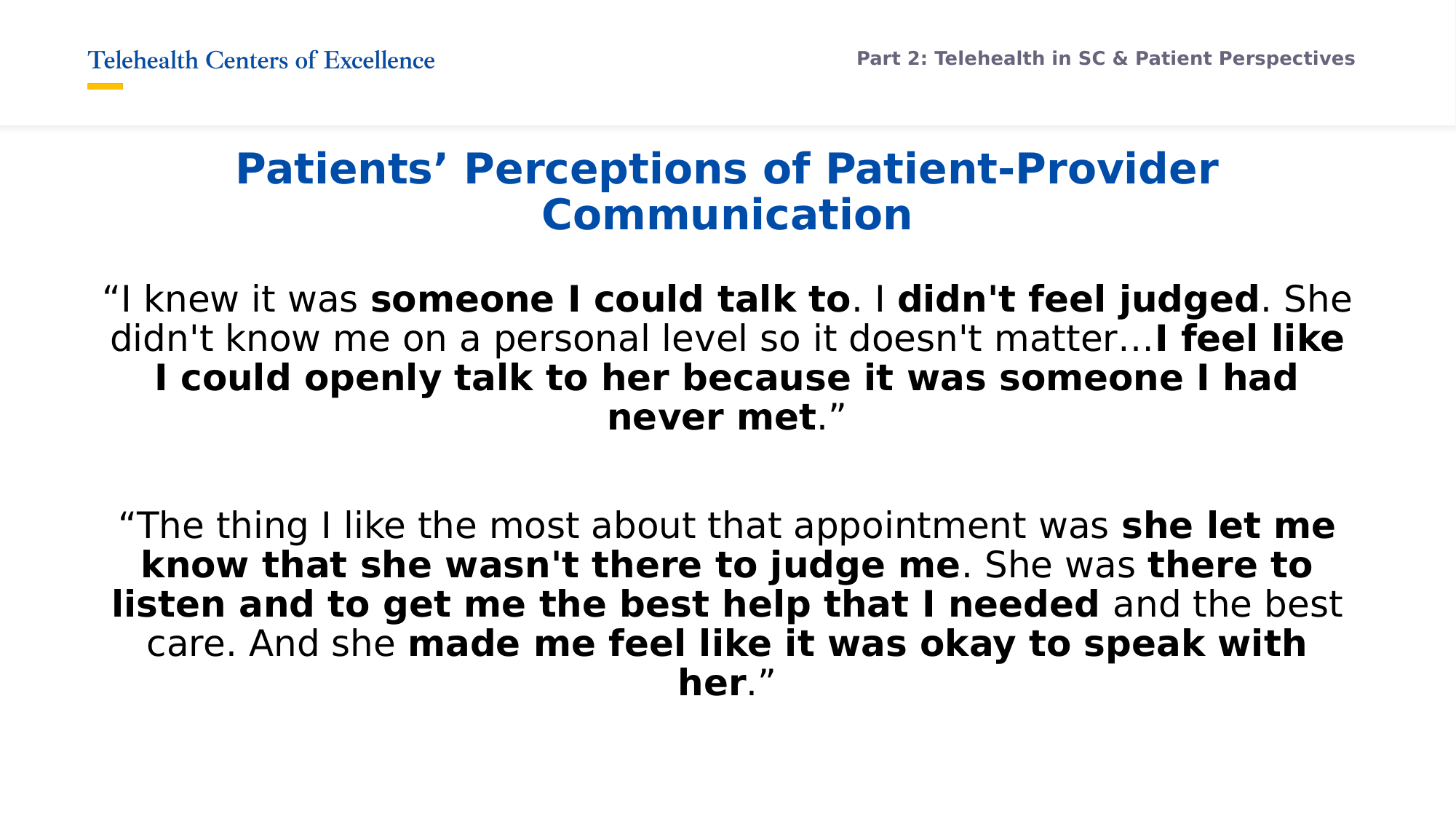

Part 2: Telehealth in SC & Patient Perspectives
# Patients’ Perceptions of Patient-Provider Communication
“I knew it was someone I could talk to. I didn't feel judged. She didn't know me on a personal level so it doesn't matter…I feel like I could openly talk to her because it was someone I had never met.”

“The thing I like the most about that appointment was she let me know that she wasn't there to judge me. She was there to listen and to get me the best help that I needed and the best care. And she made me feel like it was okay to speak with her.”